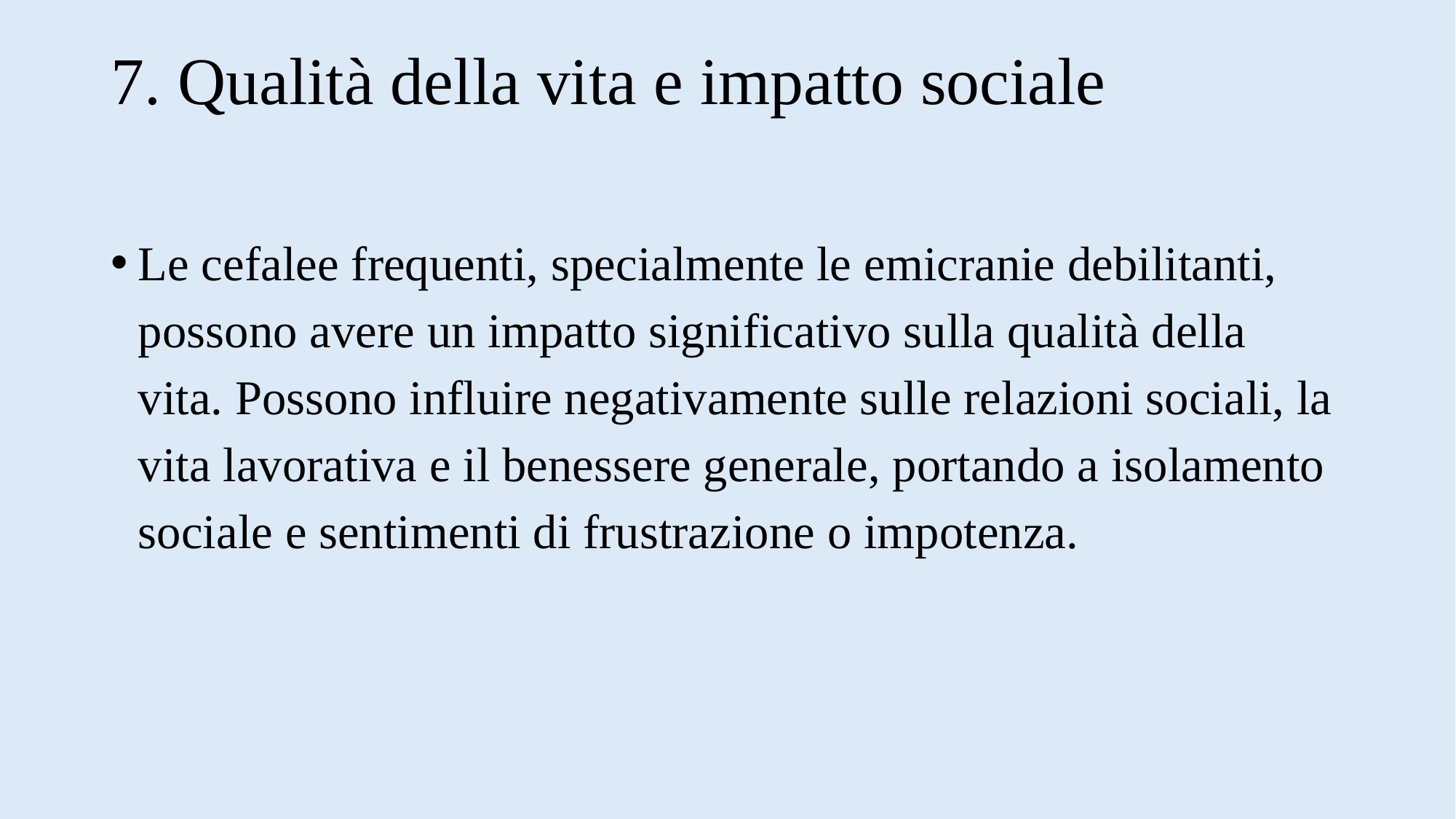

# 7. Qualità della vita e impatto sociale
Le cefalee frequenti, specialmente le emicranie debilitanti, possono avere un impatto significativo sulla qualità della vita. Possono influire negativamente sulle relazioni sociali, la vita lavorativa e il benessere generale, portando a isolamento sociale e sentimenti di frustrazione o impotenza.